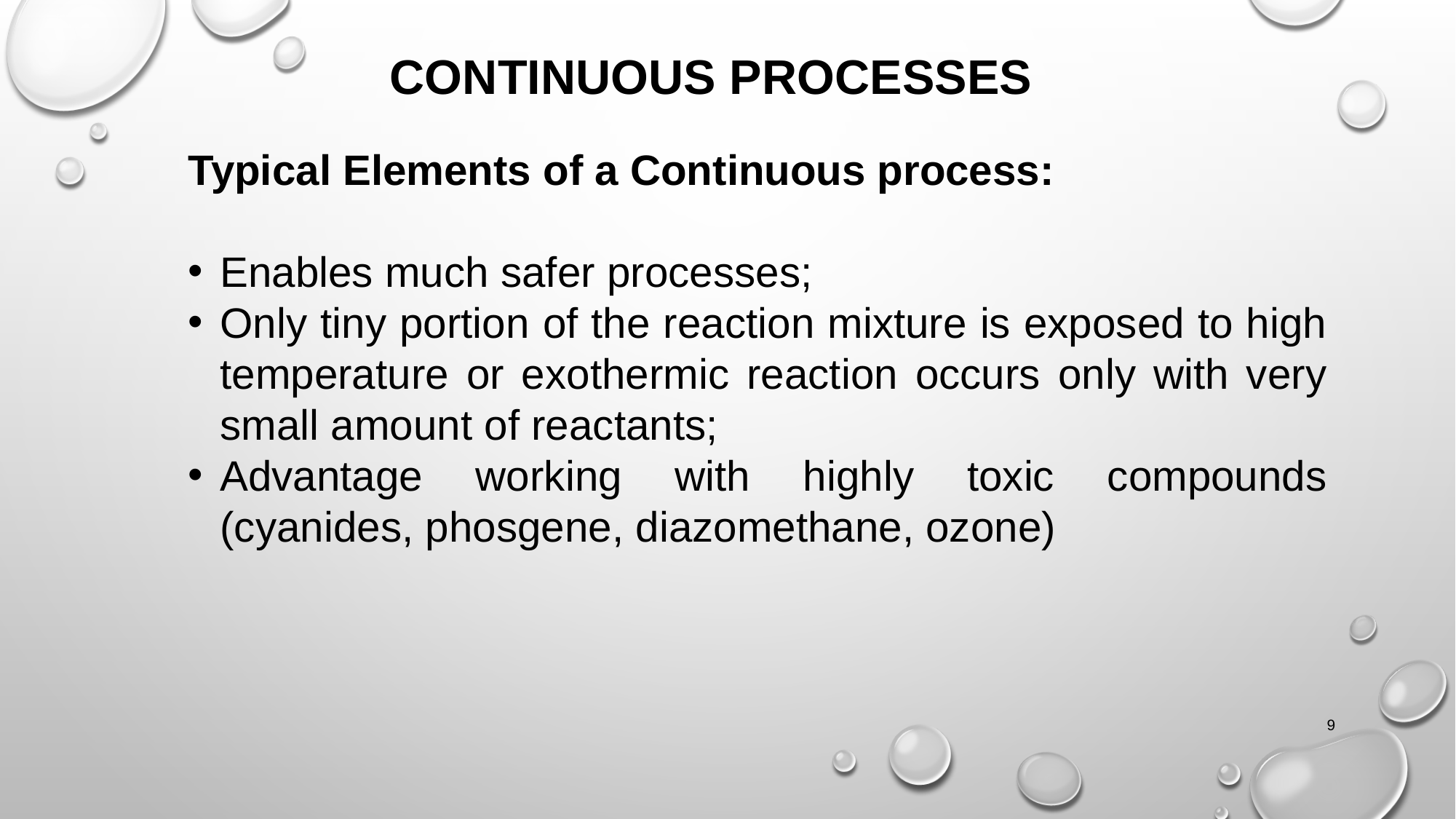

CONTINUOUS PROCESSES
Typical Elements of a Continuous process:

Enables much safer processes;
Only tiny portion of the reaction mixture is exposed to high temperature or exothermic reaction occurs only with very small amount of reactants;
Advantage working with highly toxic compounds (cyanides, phosgene, diazomethane, ozone)

9